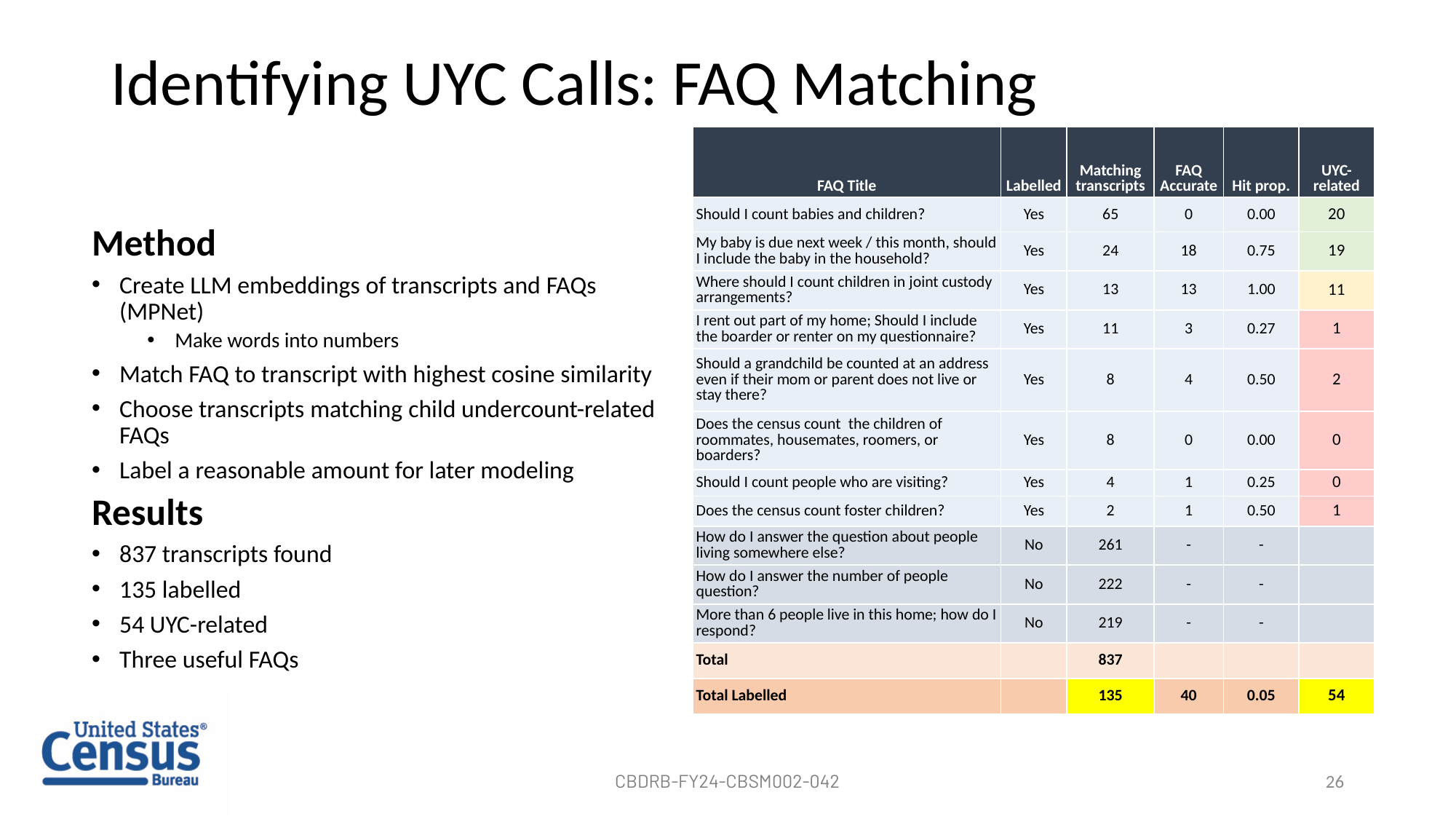

# Identifying UYC Calls: FAQ Matching
| FAQ Title | Labelled | Matching transcripts | FAQ Accurate | Hit prop. | UYC-related |
| --- | --- | --- | --- | --- | --- |
| Should I count babies and children? | Yes | 65 | 0 | 0.00 | 20 |
| My baby is due next week / this month, should I include the baby in the household? | Yes | 24 | 18 | 0.75 | 19 |
| Where should I count children in joint custody arrangements? | Yes | 13 | 13 | 1.00 | 11 |
| I rent out part of my home; Should I include the boarder or renter on my questionnaire? | Yes | 11 | 3 | 0.27 | 1 |
| Should a grandchild be counted at an address even if their mom or parent does not live or stay there? | Yes | 8 | 4 | 0.50 | 2 |
| Does the census count  the children of roommates, housemates, roomers, or boarders? | Yes | 8 | 0 | 0.00 | 0 |
| Should I count people who are visiting? | Yes | 4 | 1 | 0.25 | 0 |
| Does the census count foster children? | Yes | 2 | 1 | 0.50 | 1 |
| How do I answer the question about people living somewhere else? | No | 261 | - | - |  |
| How do I answer the number of people question? | No | 222 | - | - |  |
| More than 6 people live in this home; how do I respond? | No | 219 | - | - |  |
| Total |  | 837 |  |  |  |
| Total Labelled |  | 135 | 40 | 0.05 | 54 |
Method
Create LLM embeddings of transcripts and FAQs (MPNet)
Make words into numbers
Match FAQ to transcript with highest cosine similarity
Choose transcripts matching child undercount-related FAQs
Label a reasonable amount for later modeling
Results
837 transcripts found
135 labelled
54 UYC-related
Three useful FAQs
CBDRB-FY24-CBSM002-042
26